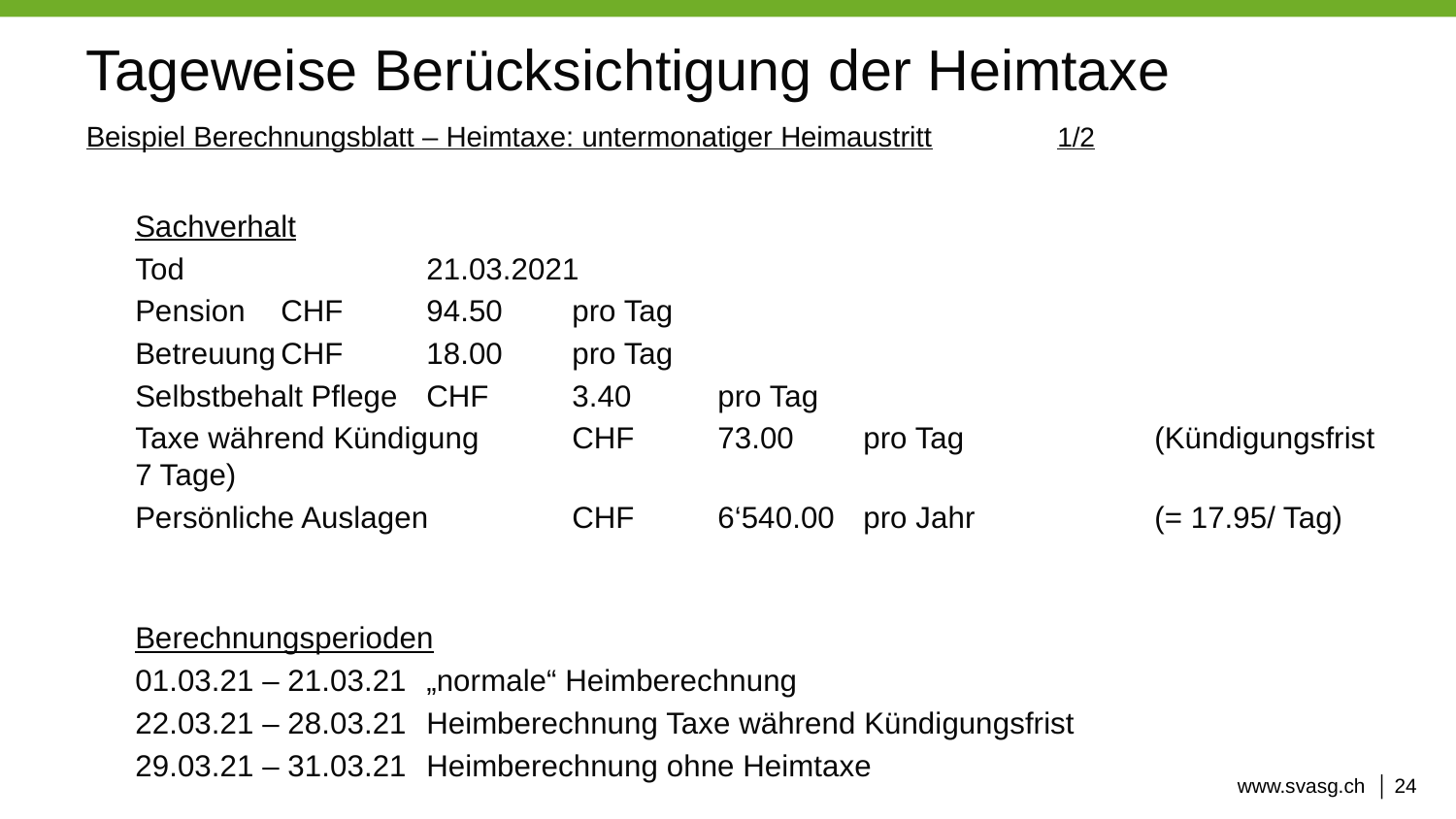

Tageweise Berücksichtigung der Heimtaxe
Beispiel Berechnungsblatt – Heimtaxe: untermonatiger Heimaustritt	             1/2

Sachverhalt
Tod		21.03.2021
Pension 	CHF	94.50	pro Tag
Betreuung	CHF	18.00	pro Tag
Selbstbehalt Pflege	CHF	3.40	pro Tag
Taxe während Kündigung	CHF	73.00	pro Tag		(Kündigungsfrist 7 Tage)
Persönliche Auslagen	CHF	6‘540.00	pro Jahr		(= 17.95/ Tag)

Berechnungsperioden
01.03.21 – 21.03.21	„normale“ Heimberechnung
22.03.21 – 28.03.21	Heimberechnung Taxe während Kündigungsfrist
29.03.21 – 31.03.21	Heimberechnung ohne Heimtaxe